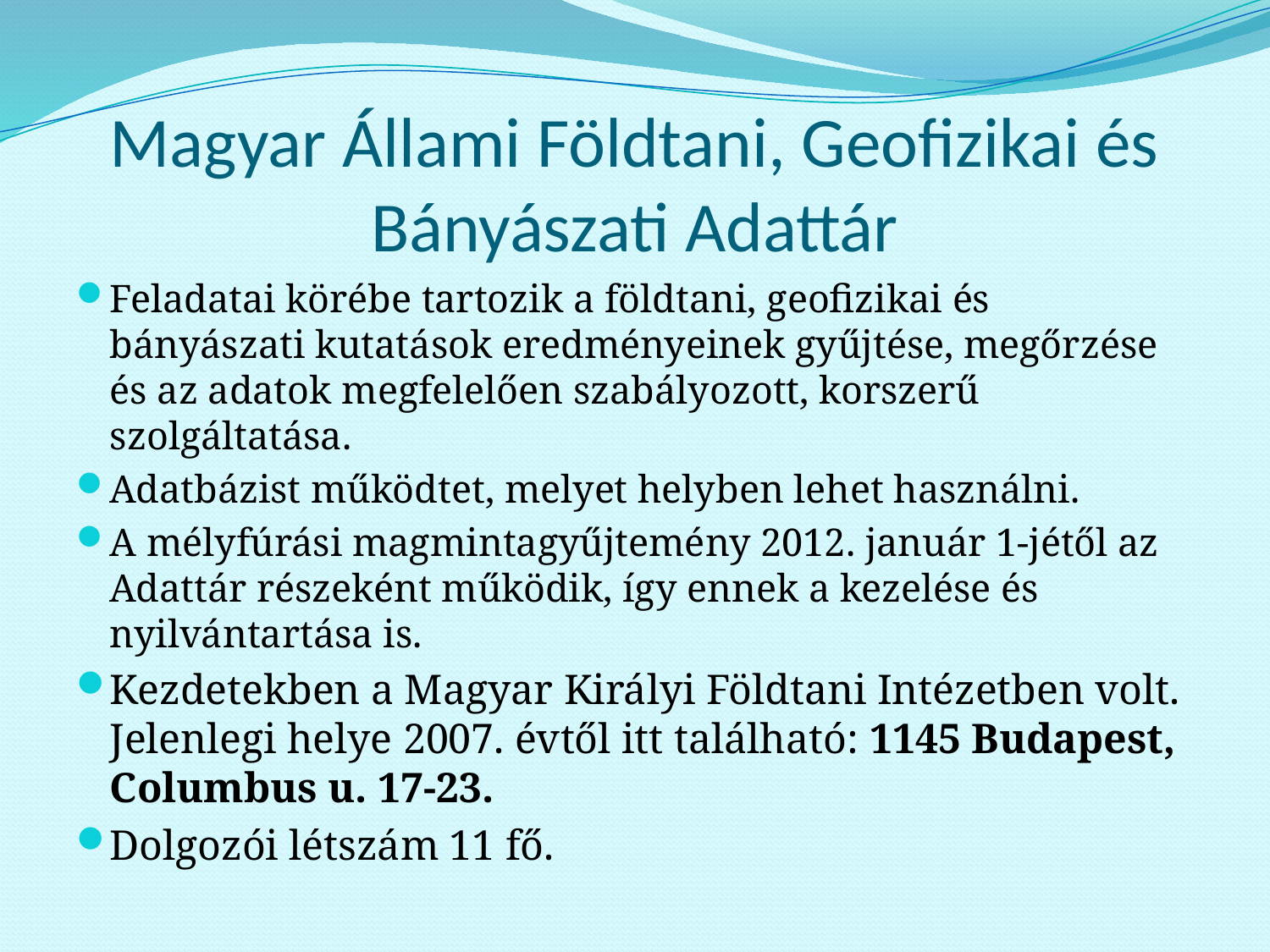

# Magyar Állami Földtani, Geofizikai és Bányászati Adattár
Feladatai körébe tartozik a földtani, geofizikai és bányászati kutatások eredményeinek gyűjtése, megőrzése és az adatok megfelelően szabályozott, korszerű szolgáltatása.
Adatbázist működtet, melyet helyben lehet használni.
A mélyfúrási magmintagyűjtemény 2012. január 1-jétől az Adattár részeként működik, így ennek a kezelése és nyilvántartása is.
Kezdetekben a Magyar Királyi Földtani Intézetben volt. Jelenlegi helye 2007. évtől itt található: 1145 Budapest, Columbus u. 17-23.
Dolgozói létszám 11 fő.